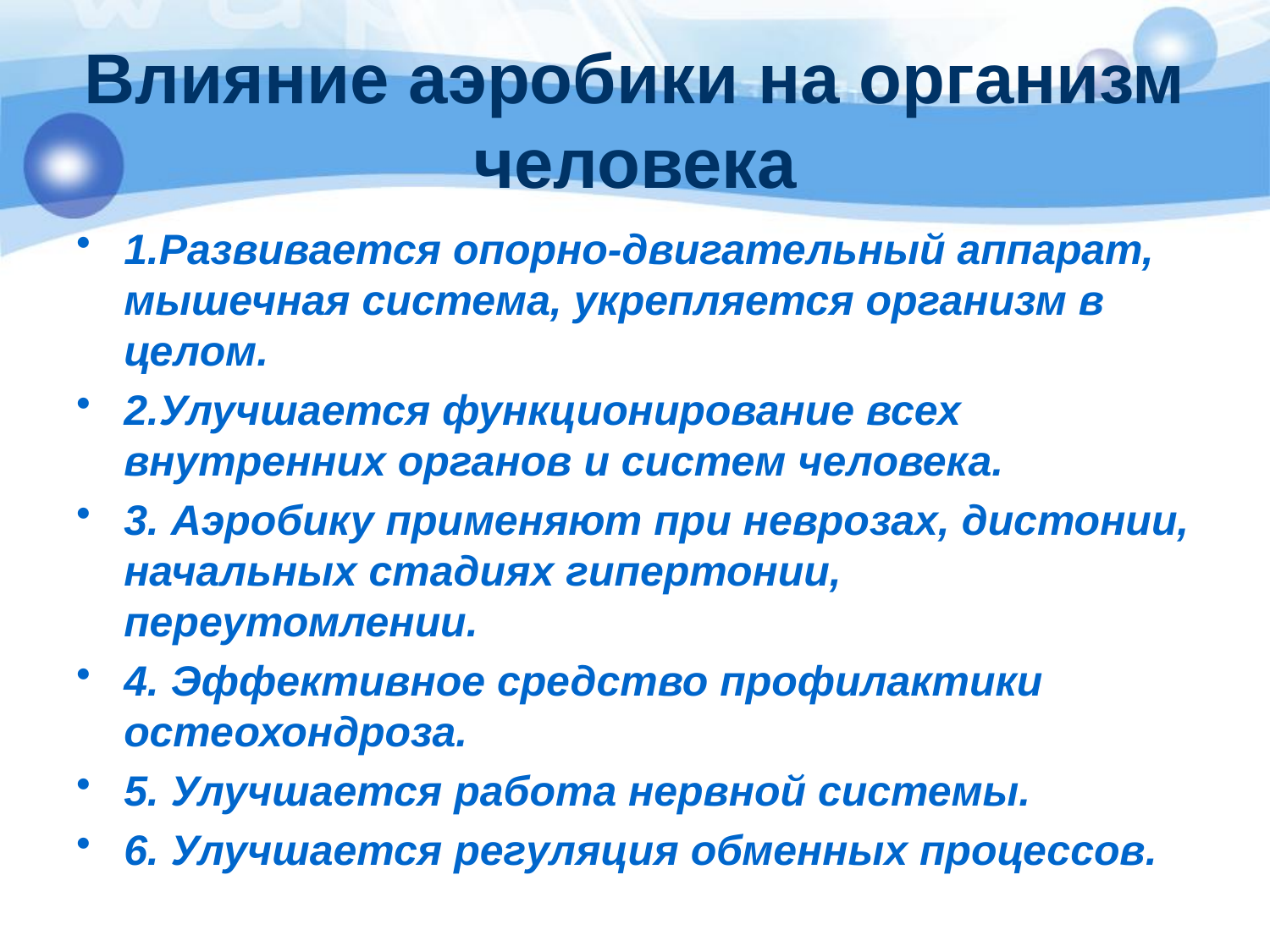

# Влияние аэробики на организм человека
1.Развивается опорно-двигательный аппарат, мышечная система, укрепляется организм в целом.
2.Улучшается функционирование всех внутренних органов и систем человека.
3. Аэробику применяют при неврозах, дистонии, начальных стадиях гипертонии, переутомлении.
4. Эффективное средство профилактики остеохондроза.
5. Улучшается работа нервной системы.
6. Улучшается регуляция обменных процессов.